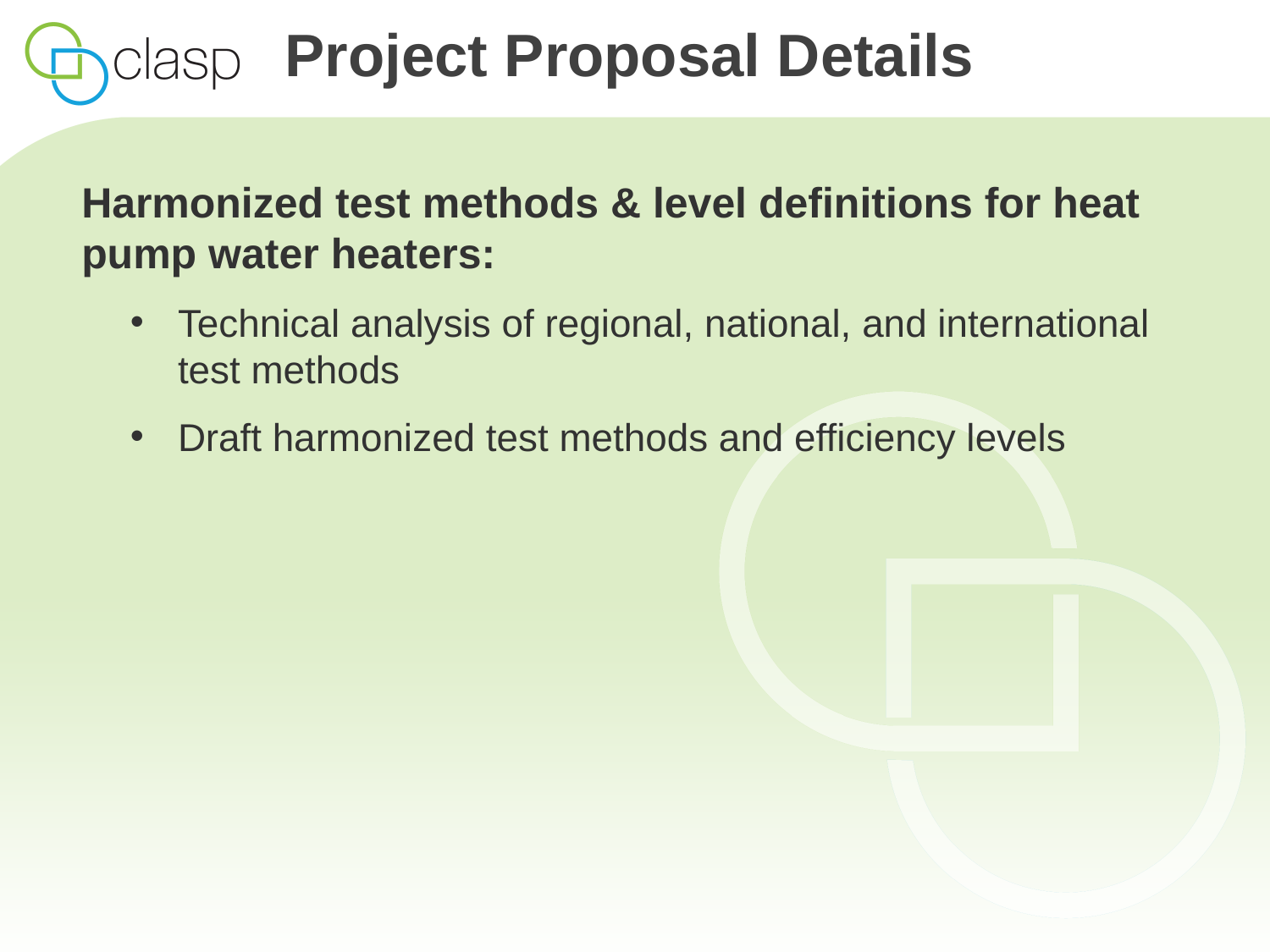

# Project Proposal Details
Harmonized test methods & level definitions for heat pump water heaters:
Technical analysis of regional, national, and international test methods
Draft harmonized test methods and efficiency levels